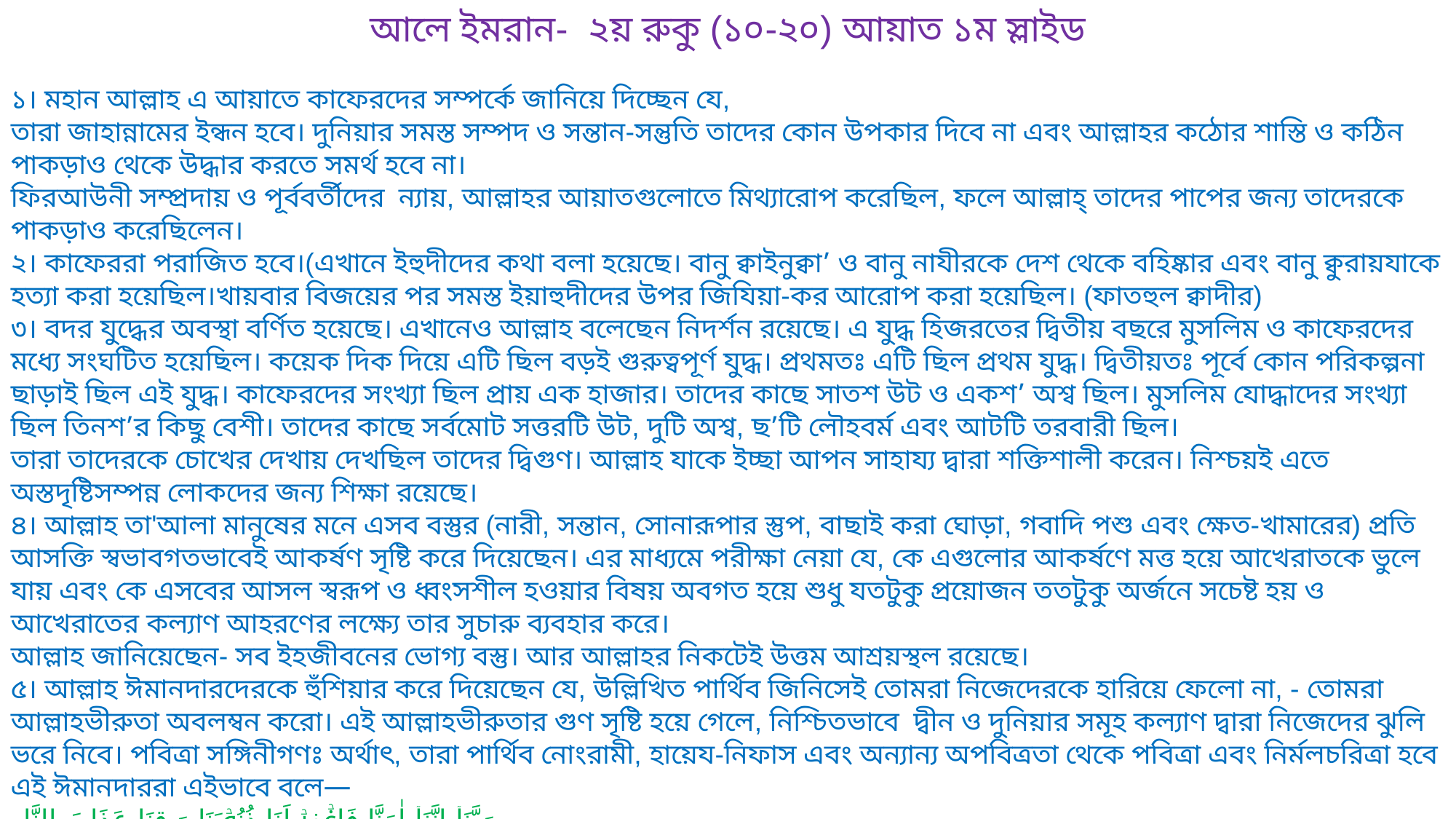

আলে ইমরান-  ২য় রুকু (১০-২০) আয়াত ১ম স্লাইড

১। মহান আল্লাহ এ আয়াতে কাফেরদের সম্পর্কে জানিয়ে দিচ্ছেন যে,
তারা জাহান্নামের ইন্ধন হবে। দুনিয়ার সমস্ত সম্পদ ও সন্তান-সন্তুতি তাদের কোন উপকার দিবে না এবং আল্লাহর কঠোর শাস্তি ও কঠিন পাকড়াও থেকে উদ্ধার করতে সমর্থ হবে না।
ফিরআউনী সম্প্রদায় ও পূর্ববর্তীদের  ন্যায়, আল্লাহর আয়াতগুলোতে মিথ্যারোপ করেছিল, ফলে আল্লাহ্‌ তাদের পাপের জন্য তাদেরকে পাকড়াও করেছিলেন।
২। কাফেররা পরাজিত হবে।(এখানে ইহুদীদের কথা বলা হয়েছে। বানু ক্বাইনুক্বা’ ও বানু নাযীরকে দেশ থেকে বহিষ্কার এবং বানু ক্বুরায়যাকে হত্যা করা হয়েছিল।খায়বার বিজয়ের পর সমস্ত ইয়াহুদীদের উপর জিযিয়া-কর আরোপ করা হয়েছিল। (ফাতহুল ক্বাদীর)
৩। বদর যুদ্ধের অবস্থা বর্ণিত হয়েছে। এখানেও আল্লাহ বলেছেন নিদর্শন রয়েছে। এ যুদ্ধ হিজরতের দ্বিতীয় বছরে মুসলিম ও কাফেরদের মধ্যে সংঘটিত হয়েছিল। কয়েক দিক দিয়ে এটি ছিল বড়ই গুরুত্বপূর্ণ যুদ্ধ। প্রথমতঃ এটি ছিল প্রথম যুদ্ধ। দ্বিতীয়তঃ পূর্বে কোন পরিকল্পনা ছাড়াই ছিল এই যুদ্ধ। কাফেরদের সংখ্যা ছিল প্রায় এক হাজার। তাদের কাছে সাতশ উট ও একশ’ অশ্ব ছিল। মুসলিম যোদ্ধাদের সংখ্যা ছিল তিনশ’র কিছু বেশী। তাদের কাছে সর্বমোট সত্তরটি উট, দুটি অশ্ব, ছ’টি লৌহবর্ম এবং আটটি তরবারী ছিল।
তারা তাদেরকে চোখের দেখায় দেখছিল তাদের দ্বিগুণ। আল্লাহ যাকে ইচ্ছা আপন সাহায্য দ্বারা শক্তিশালী করেন। নিশ্চয়ই এতে অস্তদৃষ্টিসম্পন্ন লোকদের জন্য শিক্ষা রয়েছে।
৪। আল্লাহ তা'আলা মানুষের মনে এসব বস্তুর (নারী, সন্তান, সোনারূপার স্তুপ, বাছাই করা ঘোড়া, গবাদি পশু এবং ক্ষেত-খামারের) প্রতি আসক্তি স্বভাবগতভাবেই আকর্ষণ সৃষ্টি করে দিয়েছেন। এর মাধ্যমে পরীক্ষা নেয়া যে, কে এগুলোর আকর্ষণে মত্ত হয়ে আখেরাতকে ভুলে যায় এবং কে এসবের আসল স্বরূপ ও ধ্বংসশীল হওয়ার বিষয় অবগত হয়ে শুধু যতটুকু প্রয়োজন ততটুকু অর্জনে সচেষ্ট হয় ও আখেরাতের কল্যাণ আহরণের লক্ষ্যে তার সুচারু ব্যবহার করে।
আল্লাহ জানিয়েছেন- সব ইহজীবনের ভোগ্য বস্তু। আর আল্লাহর নিকটেই উত্তম আশ্রয়স্থল রয়েছে।
৫। আল্লাহ ঈমানদারদেরকে হুঁশিয়ার করে দিয়েছেন যে, উল্লিখিত পার্থিব জিনিসেই তোমরা নিজেদেরকে হারিয়ে ফেলো না, - তোমরা আল্লাহভীরুতা অবলম্বন করো। এই আল্লাহভীরুতার গুণ সৃষ্টি হয়ে গেলে, নিশ্চিতভাবে  দ্বীন ও দুনিয়ার সমূহ কল্যাণ দ্বারা নিজেদের ঝুলি ভরে নিবে। পবিত্রা সঙ্গিনীগণঃ অর্থাৎ, তারা পার্থিব নোংরামী, হায়েয-নিফাস এবং অন্যান্য অপবিত্রতা থেকে পবিত্রা এবং নির্মলচরিত্রা হবে
এই ঈমানদাররা এইভাবে বলে—
رَبَّنَاۤ اِنَّنَاۤ اٰمَنَّا فَاغۡفِرۡ لَنَا ذُنُوۡبَنَا وَ قِنَا عَذَابَ النَّارِ
হে আমাদের রব! নিশ্চয় আমরা ঈমান এনেছি; কাজেই আপনি আমাদের গোনাহসমূহ ক্ষমা করুন এবং আমাদেরকে আগুনের আযাব থেকে রক্ষা করুন। ১৬নং
তাদের গুনাবলী আল্লাহ জানিয়েছেন- তারা ধৈর্যশীল, সত্যবাদী, অনুগত, ব্যয়কারী এবং শেষ রাতে ক্ষমাপ্রার্থী।